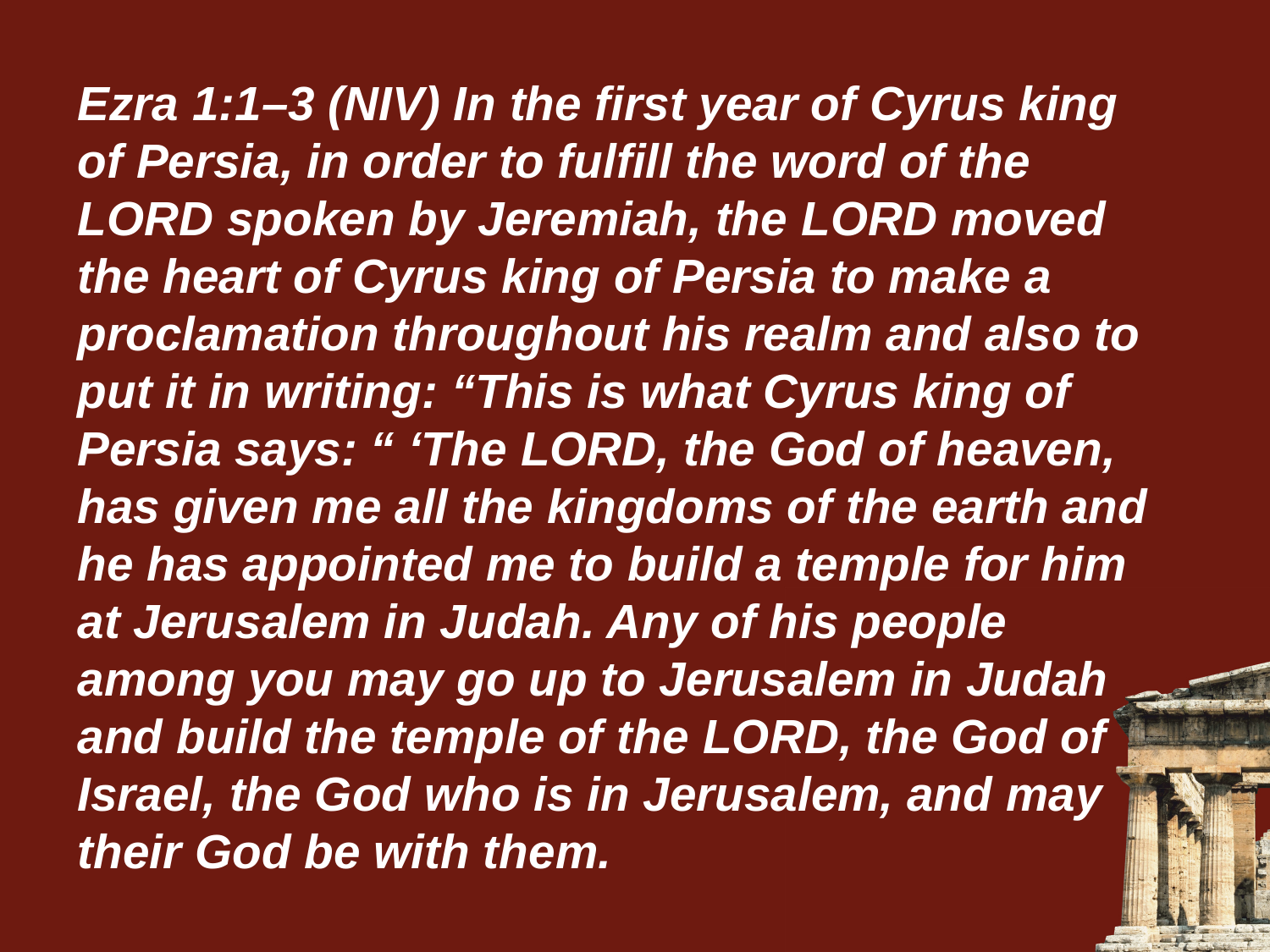

Ezra 1:1–3 (NIV) In the first year of Cyrus king of Persia, in order to fulfill the word of the Lord spoken by Jeremiah, the Lord moved the heart of Cyrus king of Persia to make a proclamation throughout his realm and also to put it in writing: “This is what Cyrus king of Persia says: “ ‘The Lord, the God of heaven, has given me all the kingdoms of the earth and he has appointed me to build a temple for him at Jerusalem in Judah. Any of his people among you may go up to Jerusalem in Judah and build the temple of the Lord, the God of Israel, the God who is in Jerusalem, and may their God be with them.